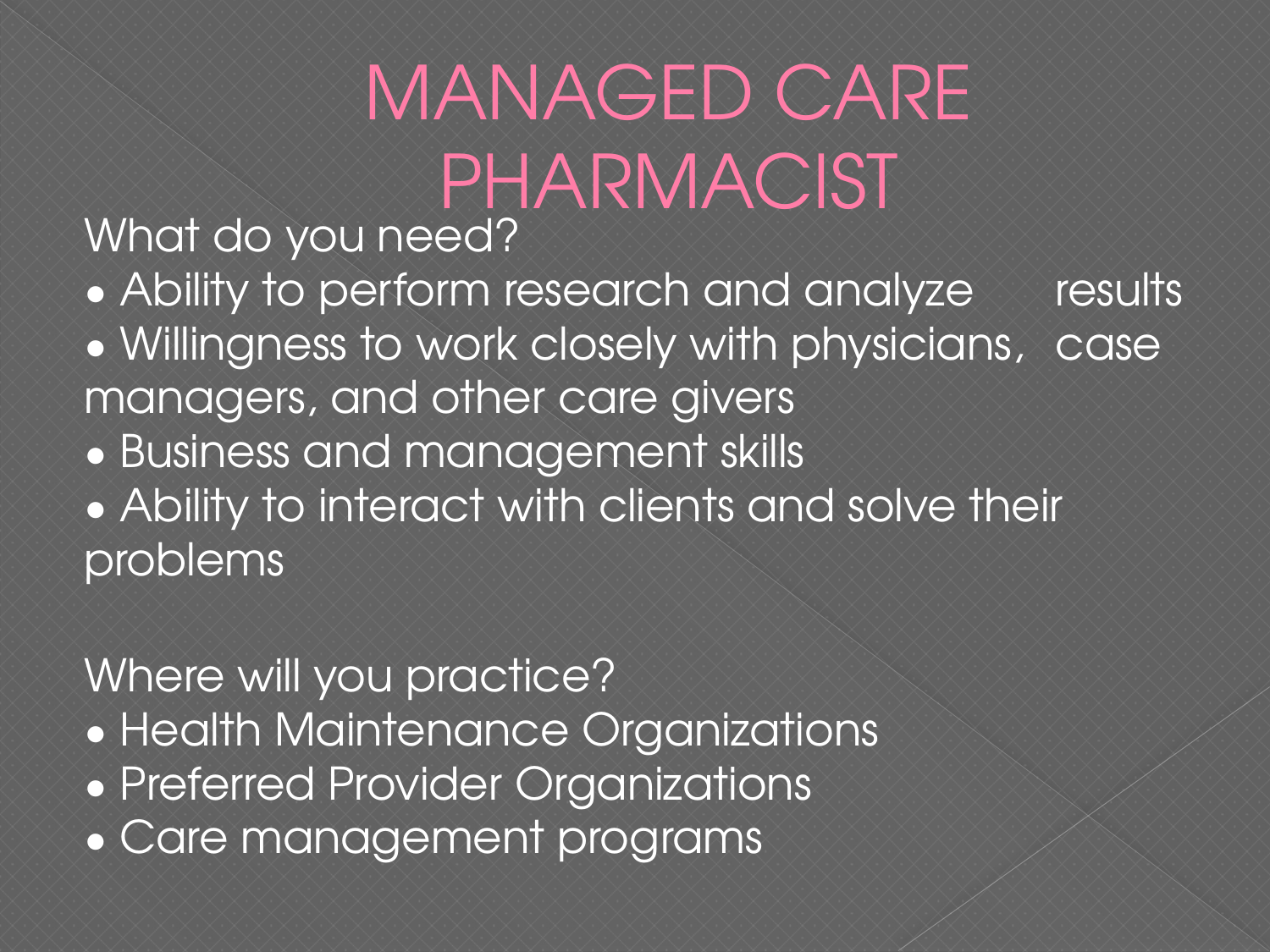

# MANAGED CARE PHARMACIST
What do you need? 
• Ability to perform research and analyze 	results
• Willingness to work closely with physicians, 	case managers, and other care givers  
• Business and management skills
• Ability to interact with clients and solve their     	problems
 
Where will you practice?
• Health Maintenance Organizations
• Preferred Provider Organizations 
• Care management programs